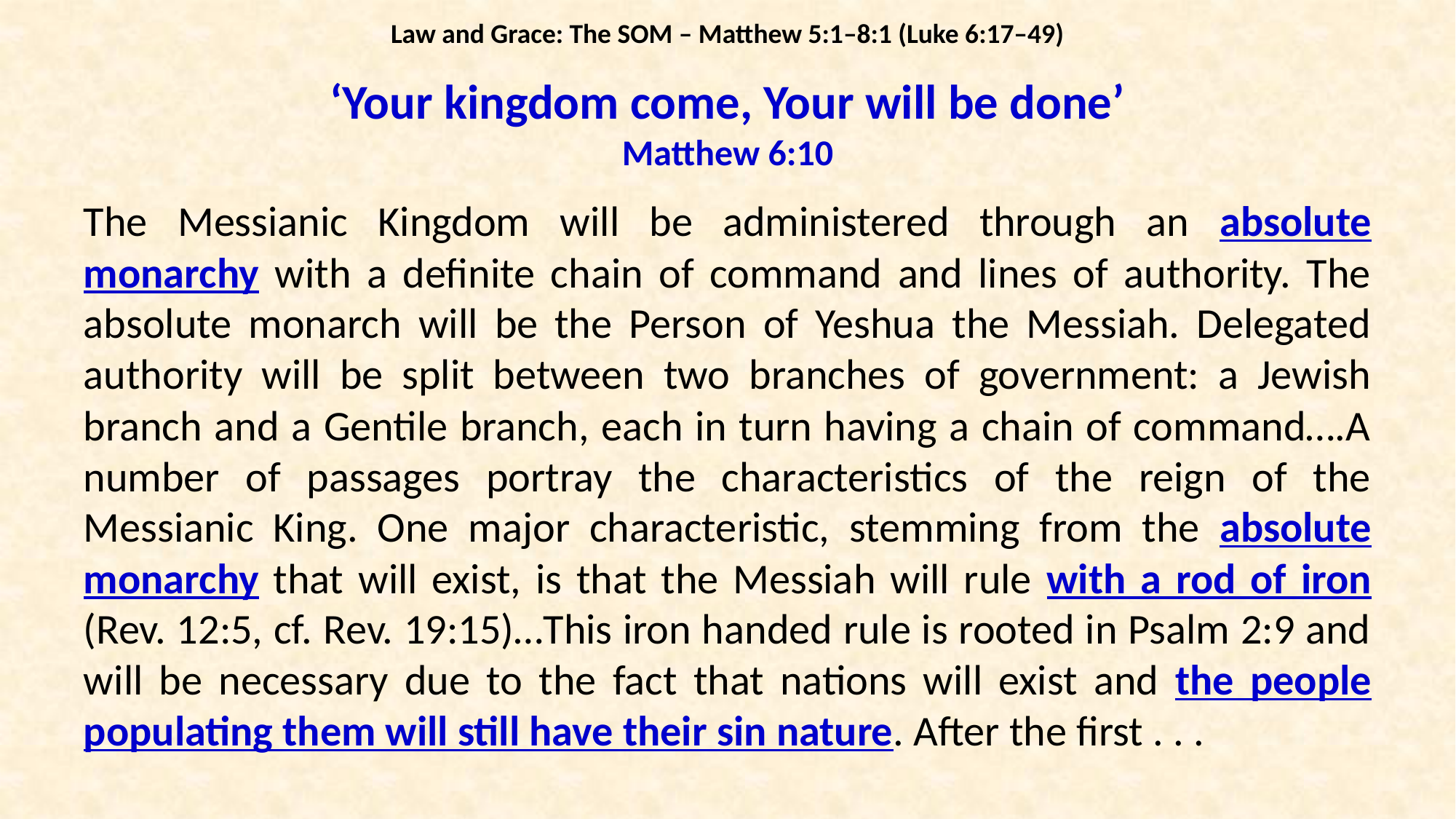

Law and Grace: The SOM – Matthew 5:1–8:1 (Luke 6:17–49)
‘Your kingdom come, Your will be done’
Matthew 6:10
The Messianic Kingdom will be administered through an absolute monarchy with a definite chain of command and lines of authority. The absolute monarch will be the Person of Yeshua the Messiah. Delegated authority will be split between two branches of government: a Jewish branch and a Gentile branch, each in turn having a chain of command….A number of passages portray the characteristics of the reign of the Messianic King. One major characteristic, stemming from the absolute monarchy that will exist, is that the Messiah will rule with a rod of iron (Rev. 12:5, cf. Rev. 19:15)…This iron handed rule is rooted in Psalm 2:9 and will be necessary due to the fact that nations will exist and the people populating them will still have their sin nature. After the first . . .